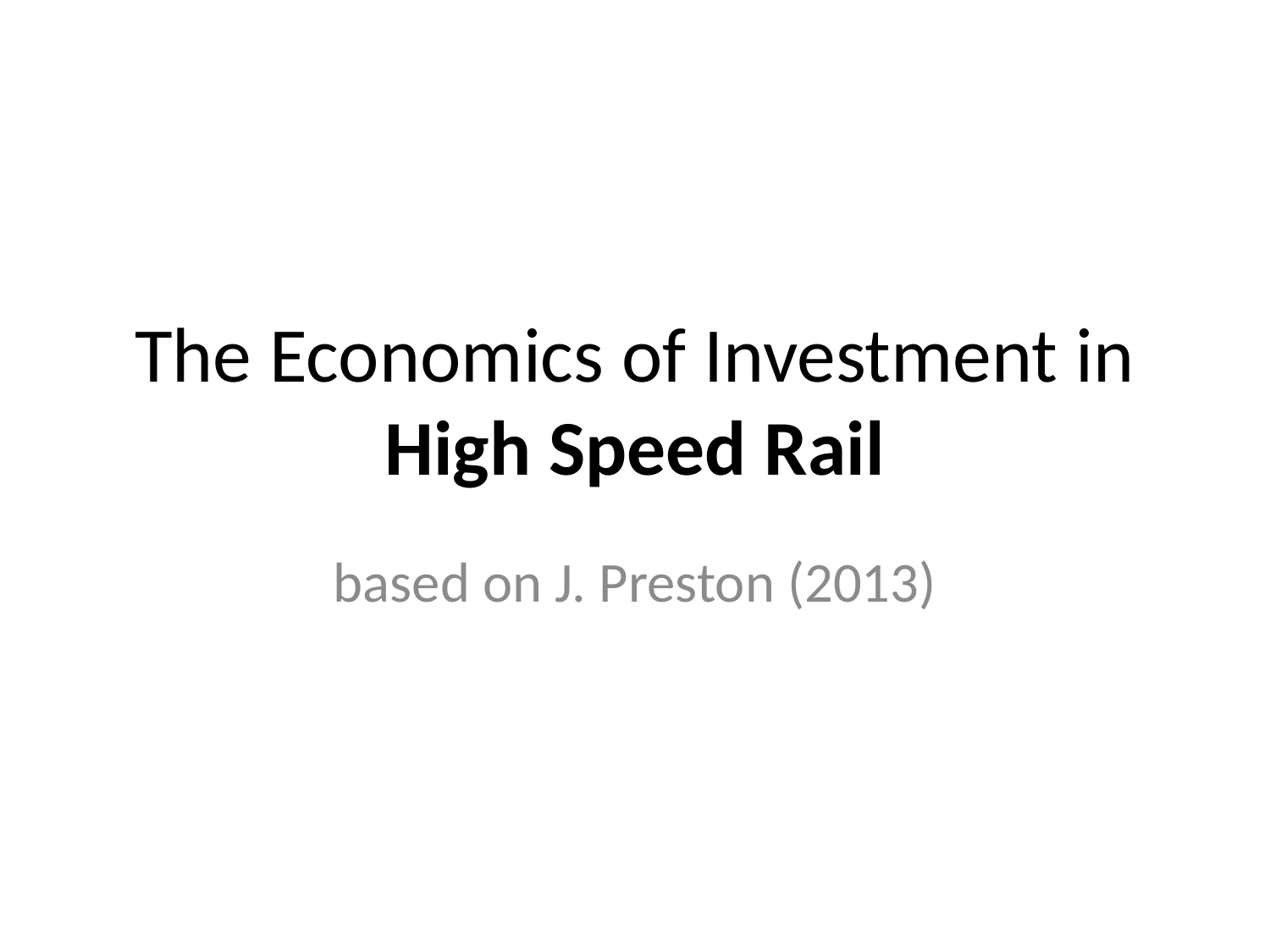

# The Economics of Investment in High Speed Rail
based on J. Preston (2013)